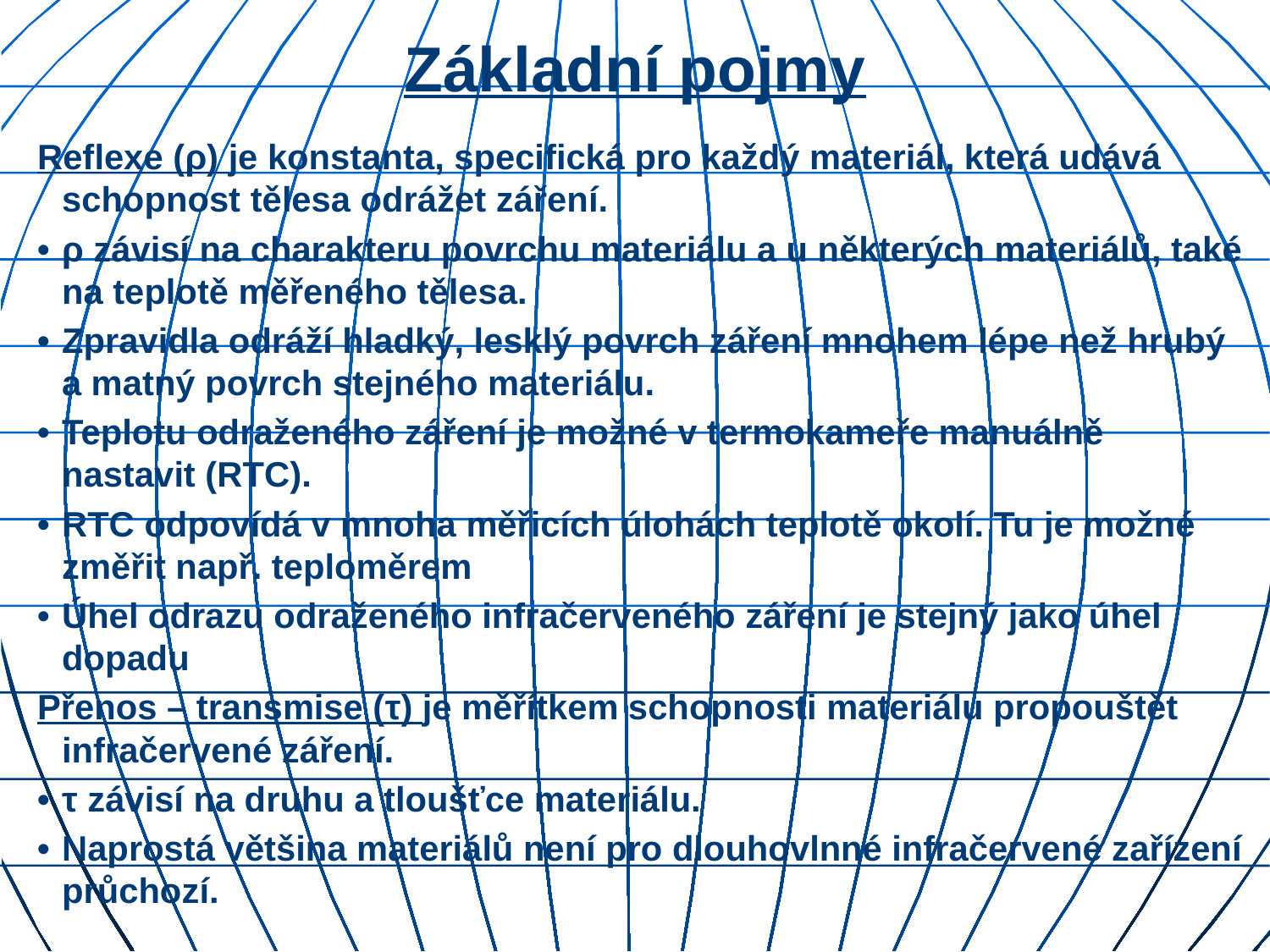

# Základní pojmy
Reflexe (ρ) je konstanta, specifická pro každý materiál, která udává schopnost tělesa odrážet záření.
•	ρ závisí na charakteru povrchu materiálu a u některých materiálů, také na teplotě měřeného tělesa.
•	Zpravidla odráží hladký, lesklý povrch záření mnohem lépe než hrubý a matný povrch stejného materiálu.
•	Teplotu odraženého záření je možné v termokameře manuálně nastavit (RTC).
•	RTC odpovídá v mnoha měřicích úlohách teplotě okolí. Tu je možné změřit např. teploměrem
•	Úhel odrazu odraženého infračerveného záření je stejný jako úhel dopadu
Přenos – transmise (τ) je měřítkem schopnosti materiálu propouštět infračervené záření.
•	τ závisí na druhu a tloušťce materiálu.
•	Naprostá většina materiálů není pro dlouhovlnné infračervené zařízení průchozí.